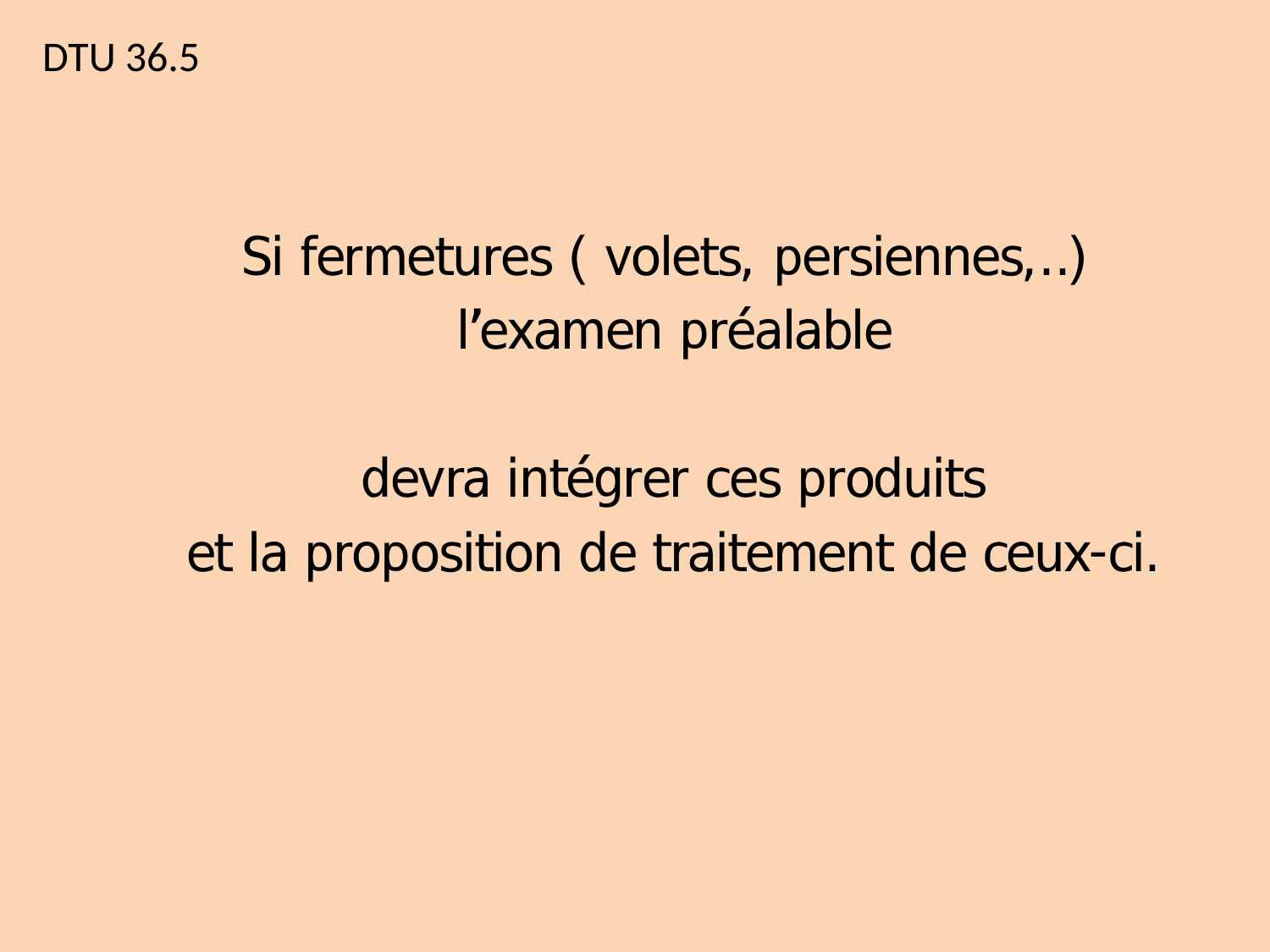

# DTU 36.5
Si fermetures ( volets, persiennes,..)
 l’examen préalable

 devra intégrer ces produits
 et la proposition de traitement de ceux-ci.